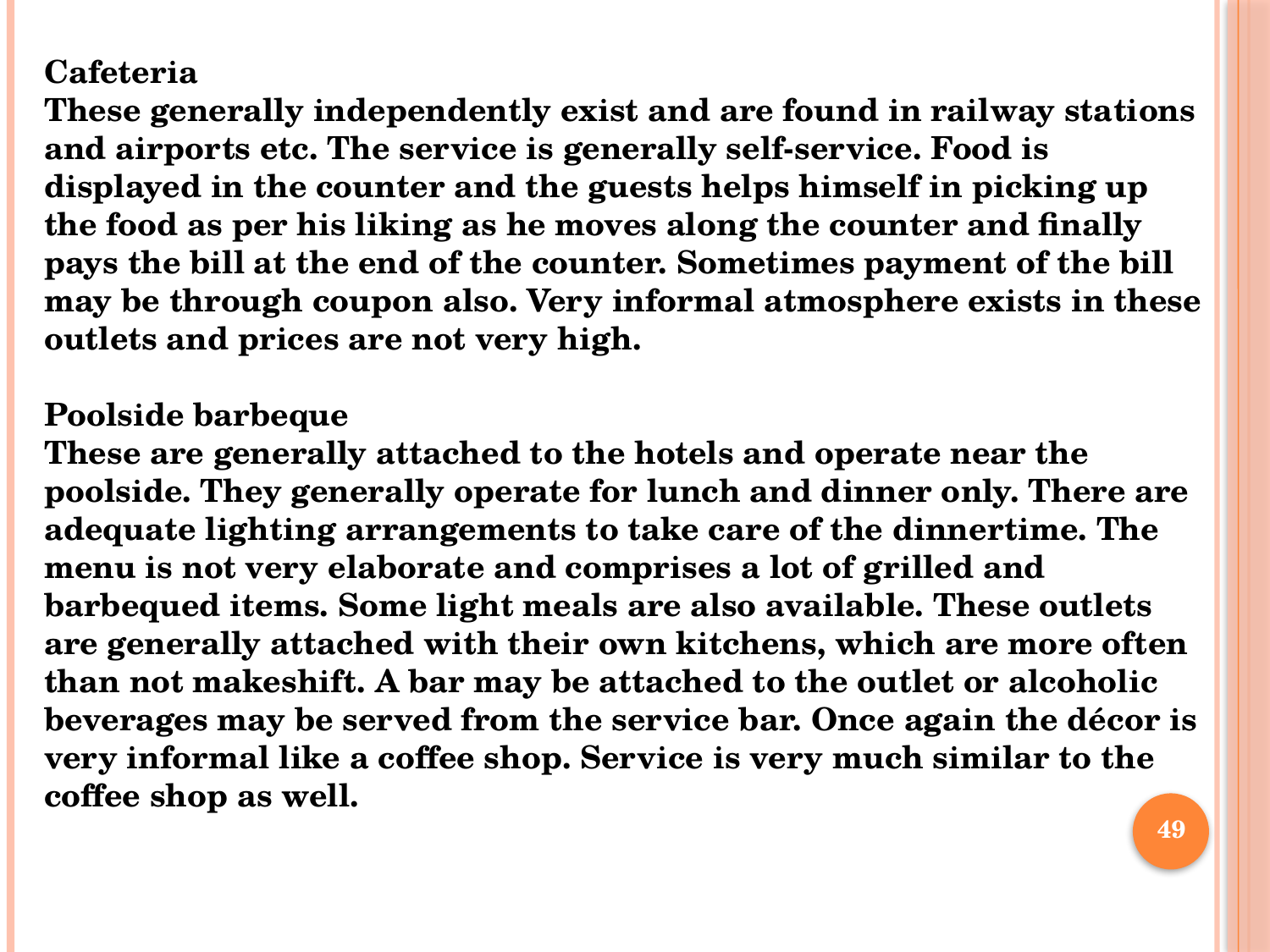

Cafeteria
These generally independently exist and are found in railway stations and airports etc. The service is generally self-service. Food is displayed in the counter and the guests helps himself in picking up the food as per his liking as he moves along the counter and finally pays the bill at the end of the counter. Sometimes payment of the bill may be through coupon also. Very informal atmosphere exists in these outlets and prices are not very high.
Poolside barbeque
These are generally attached to the hotels and operate near the poolside. They generally operate for lunch and dinner only. There are adequate lighting arrangements to take care of the dinnertime. The menu is not very elaborate and comprises a lot of grilled and barbequed items. Some light meals are also available. These outlets are generally attached with their own kitchens, which are more often than not makeshift. A bar may be attached to the outlet or alcoholic beverages may be served from the service bar. Once again the décor is very informal like a coffee shop. Service is very much similar to the coffee shop as well.
49